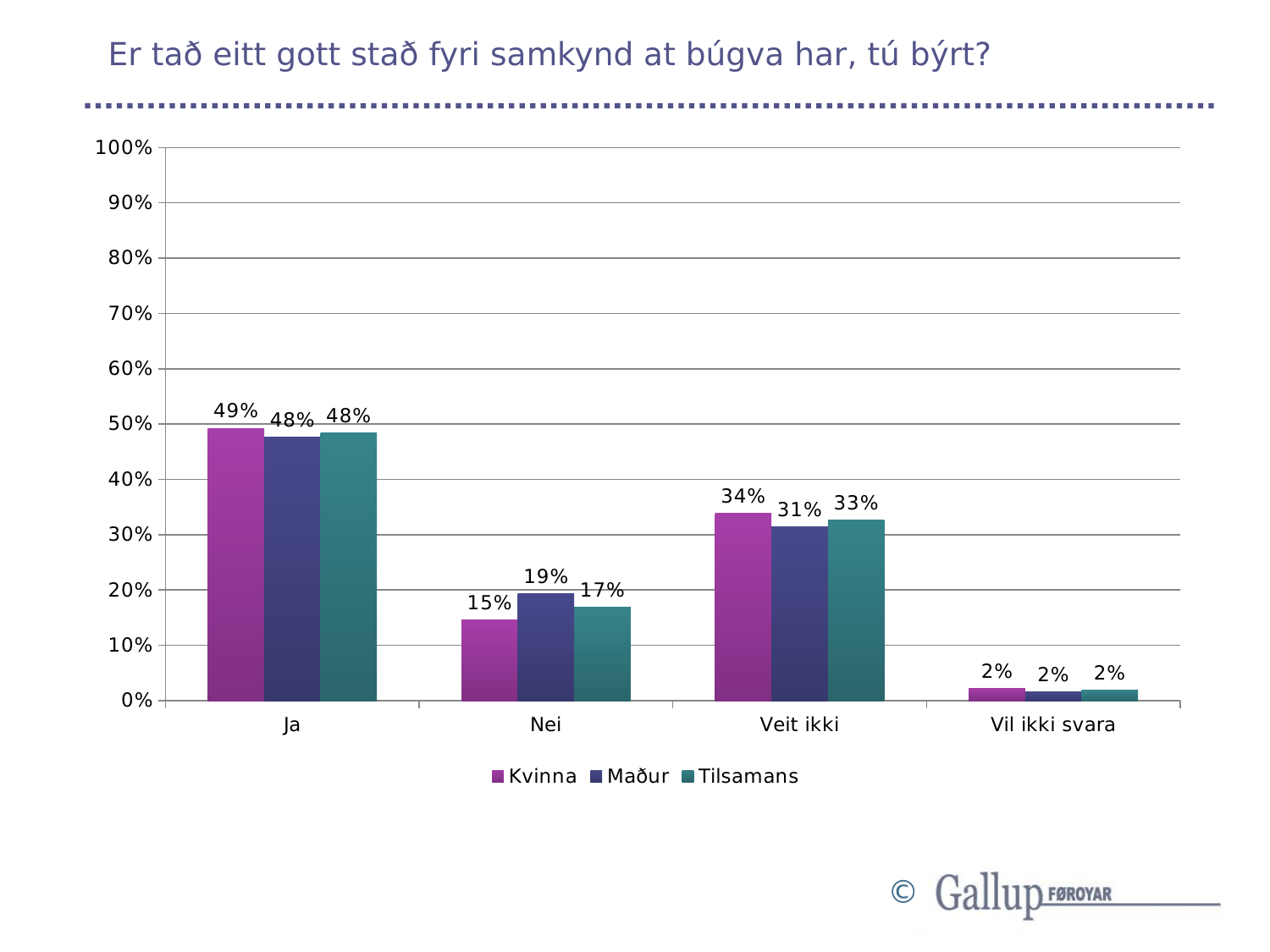

# Er tað eitt gott stað fyri samkynd at búgva har, tú býrt?

### Chart

| Category | Kvinna | Maður | Tilsamans |
|---|---|---|---|
| Ja | 0.4924812030075188 | 0.47580645161290325 | 0.48443579766536965 |
| Nei | 0.14661654135338345 | 0.1935483870967742 | 0.16926070038910507 |
| Veit ikki | 0.3383458646616541 | 0.31451612903225806 | 0.32684824902723736 |
| Vil ikki svara | 0.022556390977443608 | 0.016129032258064516 | 0.019455252918287938 |